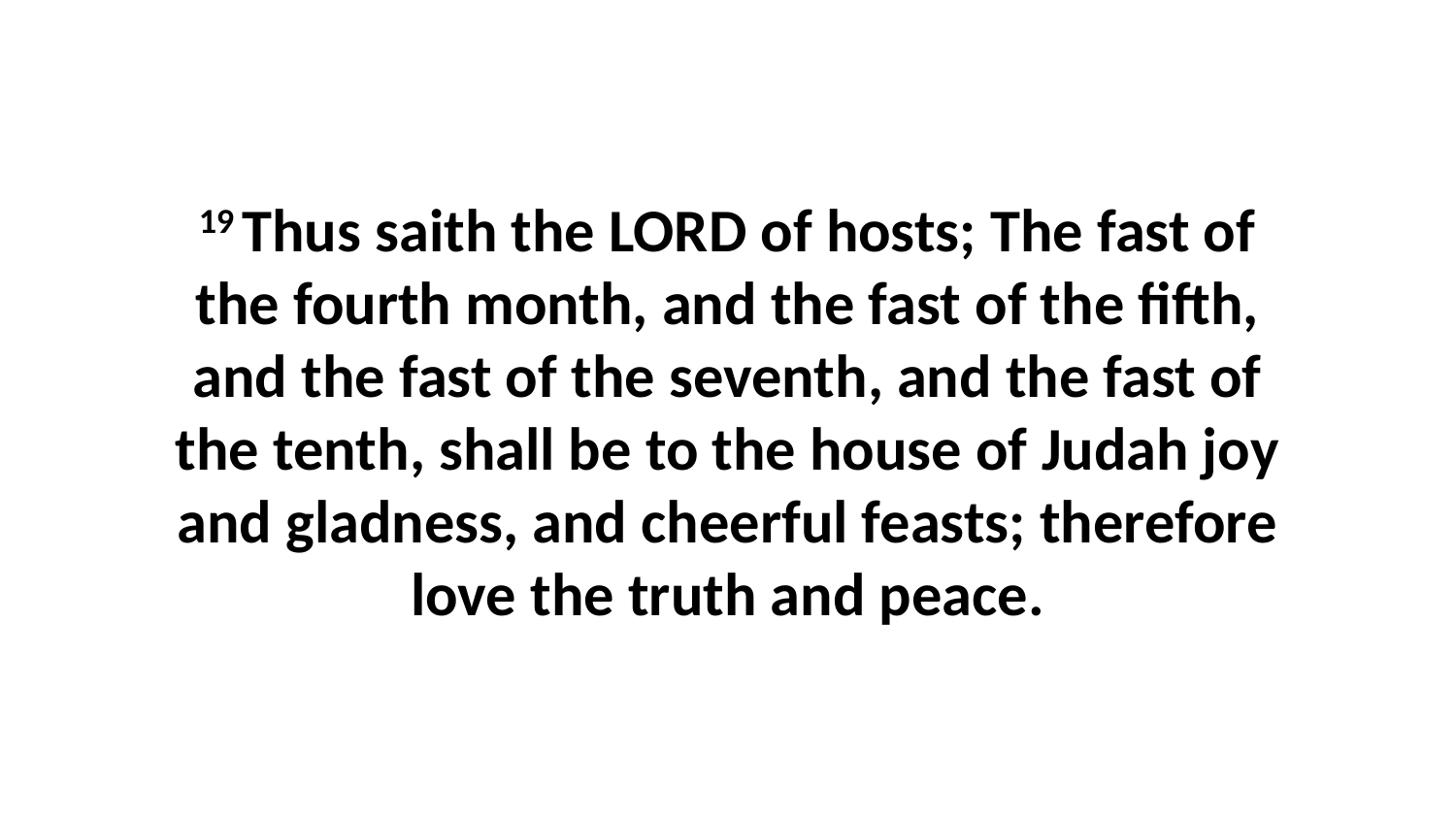

19 Thus saith the LORD of hosts; The fast of the fourth month, and the fast of the fifth, and the fast of the seventh, and the fast of the tenth, shall be to the house of Judah joy and gladness, and cheerful feasts; therefore love the truth and peace.